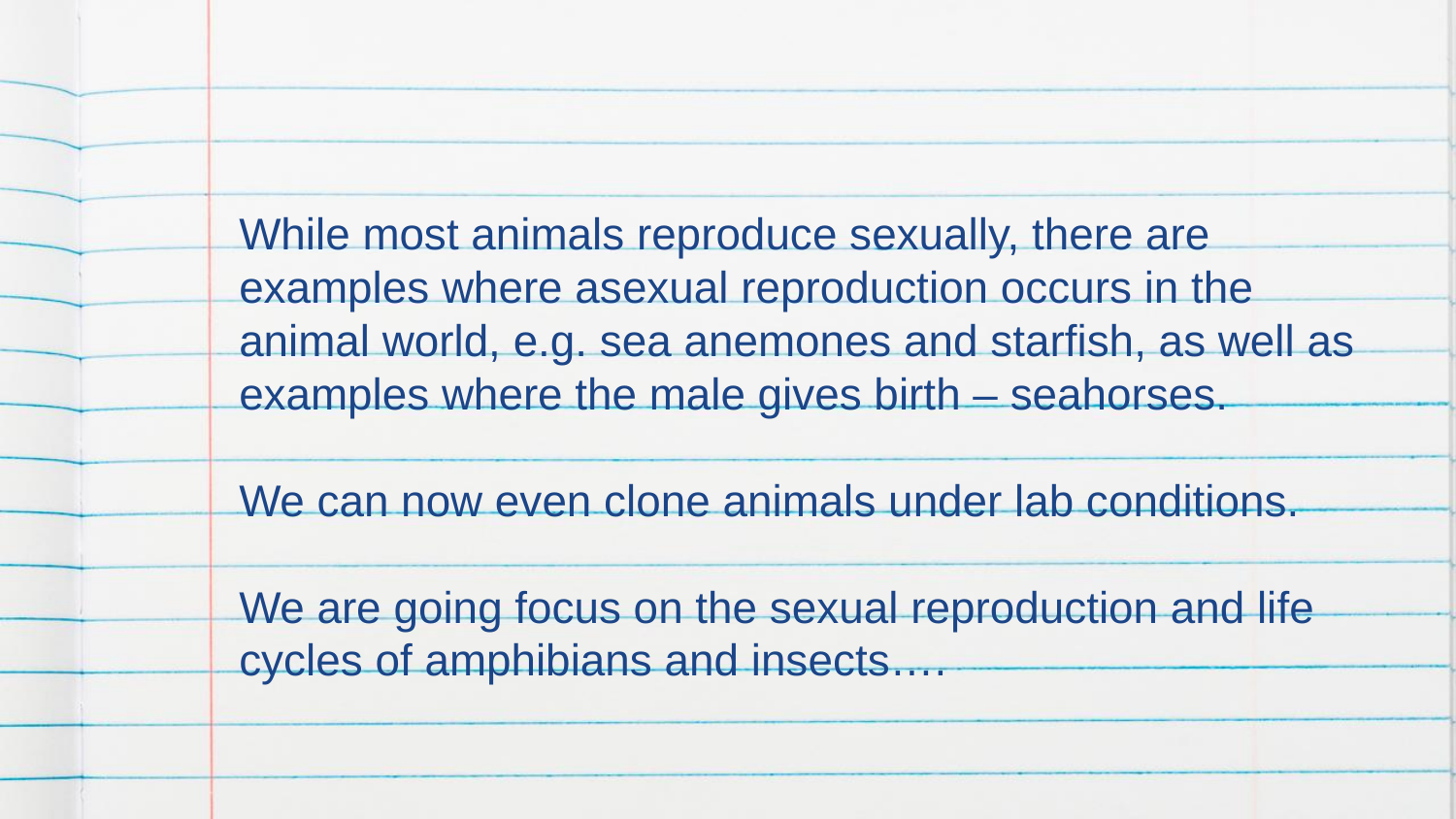

#
While most animals reproduce sexually, there are examples where asexual reproduction occurs in the animal world, e.g. sea anemones and starfish, as well as examples where the male gives birth – seahorses.

We can now even clone animals under lab conditions.

We are going focus on the sexual reproduction and life cycles of amphibians and insects….